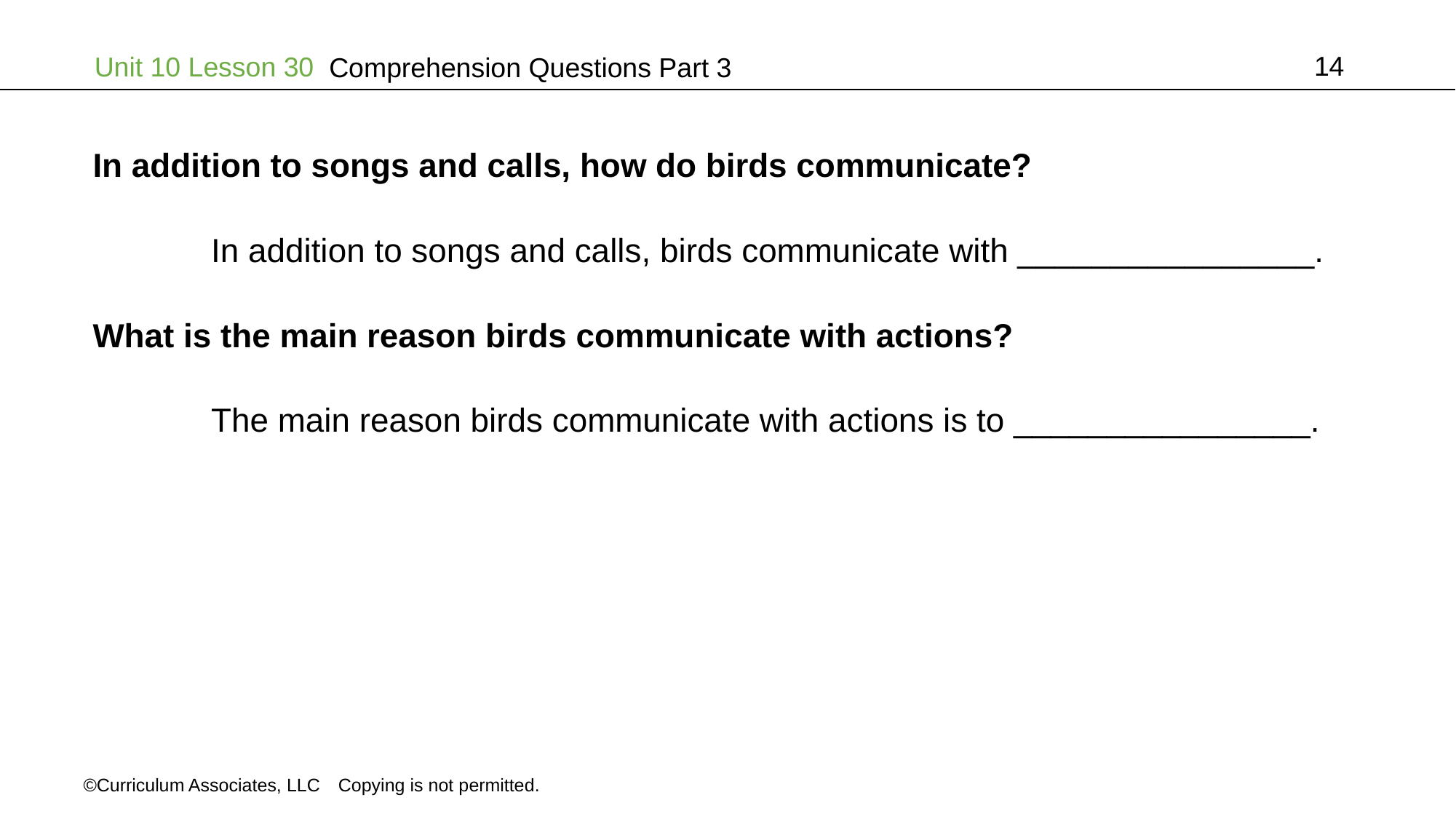

14
# Comprehension Questions Part 3

In addition to songs and calls, how do birds communicate?
	 In addition to songs and calls, birds communicate with ________________.
What is the main reason birds communicate with actions?
	 The main reason birds communicate with actions is to ________________.